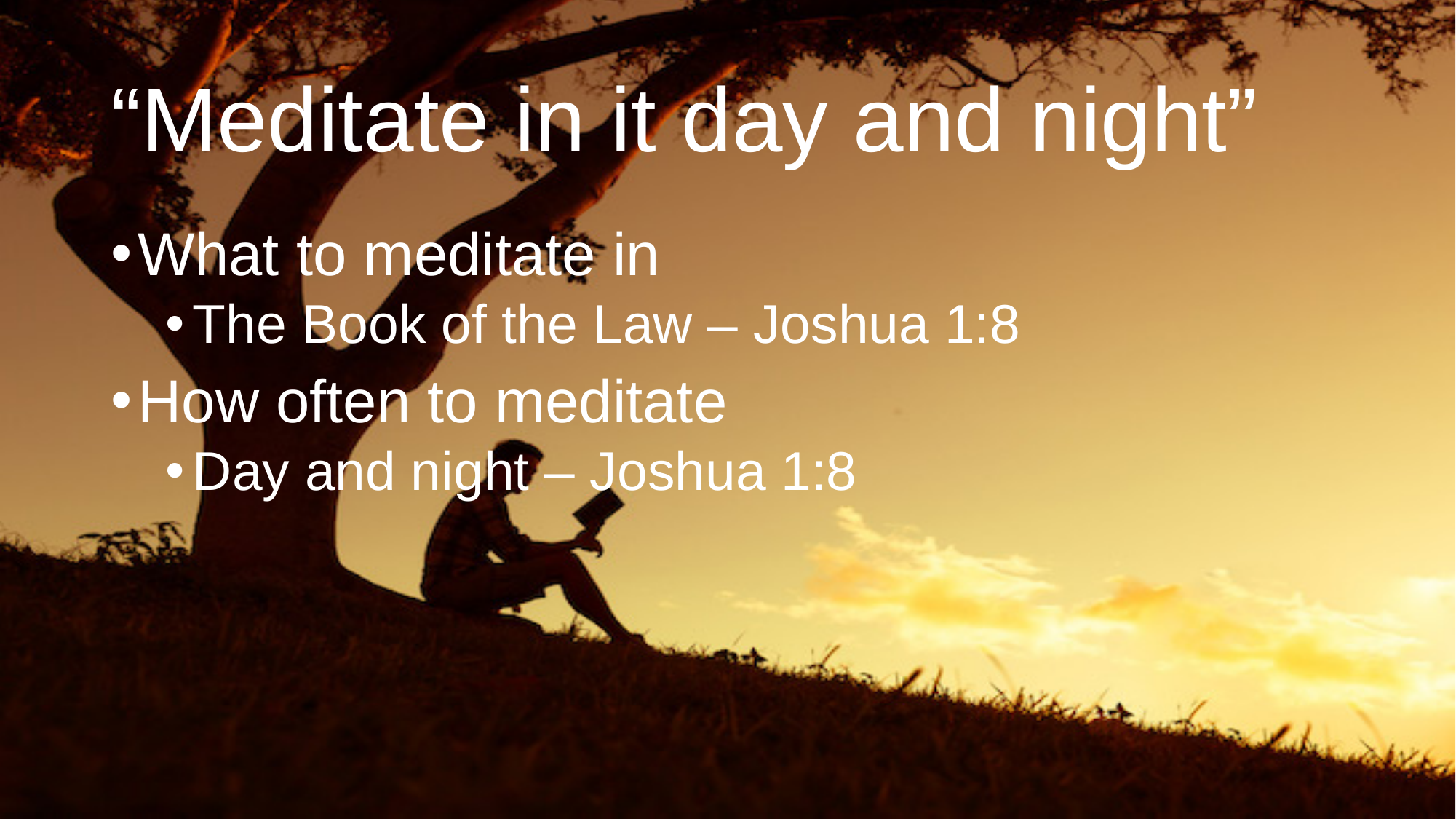

# “Meditate in it day and night”
What to meditate in
The Book of the Law – Joshua 1:8
How often to meditate
Day and night – Joshua 1:8